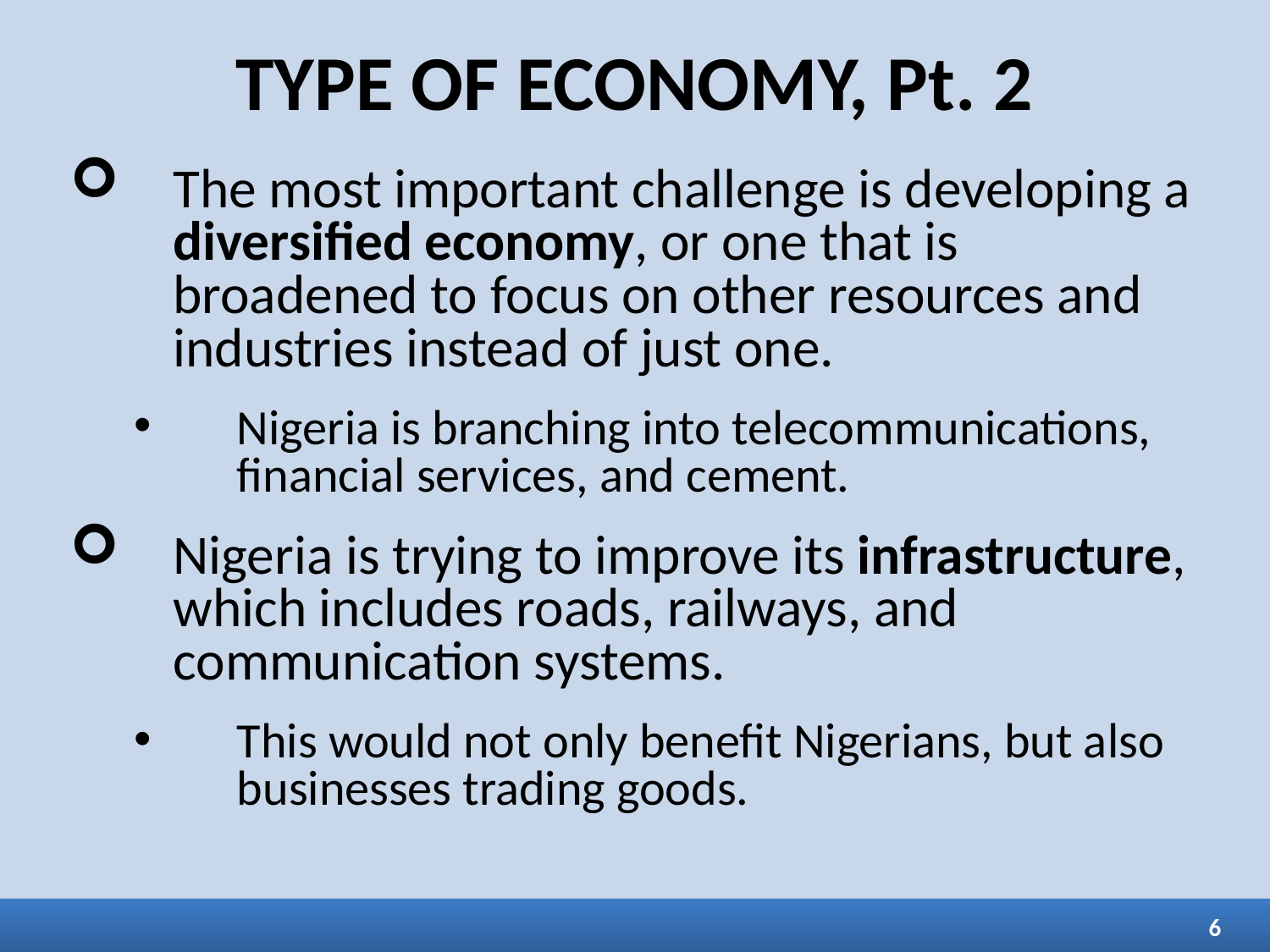

TYPE OF ECONOMY, Pt. 2
The most important challenge is developing a diversified economy, or one that is broadened to focus on other resources and industries instead of just one.
Nigeria is branching into telecommunications, financial services, and cement.
Nigeria is trying to improve its infrastructure, which includes roads, railways, and communication systems.
This would not only benefit Nigerians, but also businesses trading goods.
6